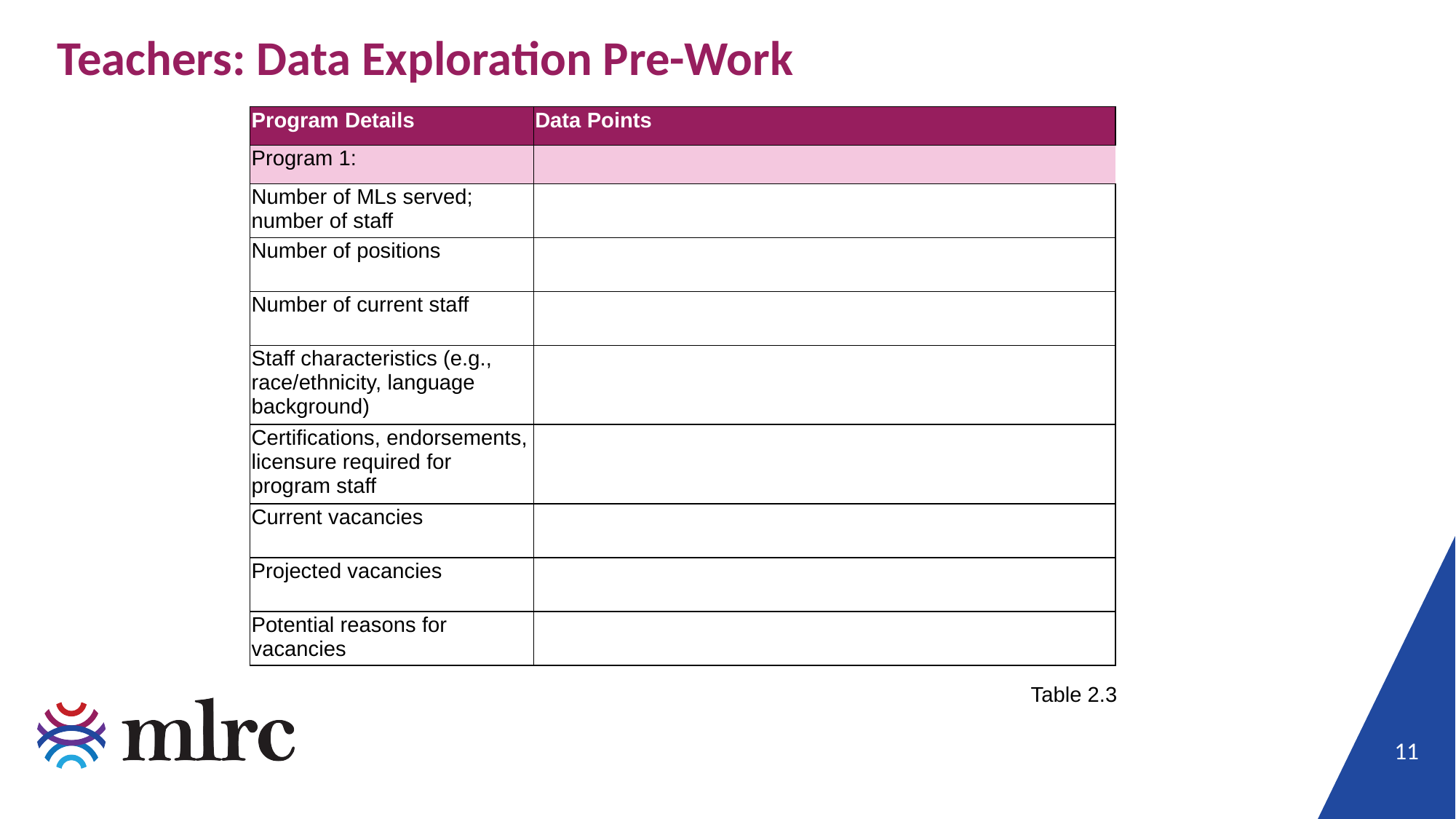

# Teachers: Data Exploration Pre-Work
| Program Details | Data Points |
| --- | --- |
| Program 1: |  |
| Number of MLs served; number of staff |  |
| Number of positions |  |
| Number of current staff |  |
| Staff characteristics (e.g., race/ethnicity, language background) |  |
| Certifications, endorsements, licensure required for program staff |  |
| Current vacancies |  |
| Projected vacancies |  |
| Potential reasons for vacancies |  |
Table 2.3
11